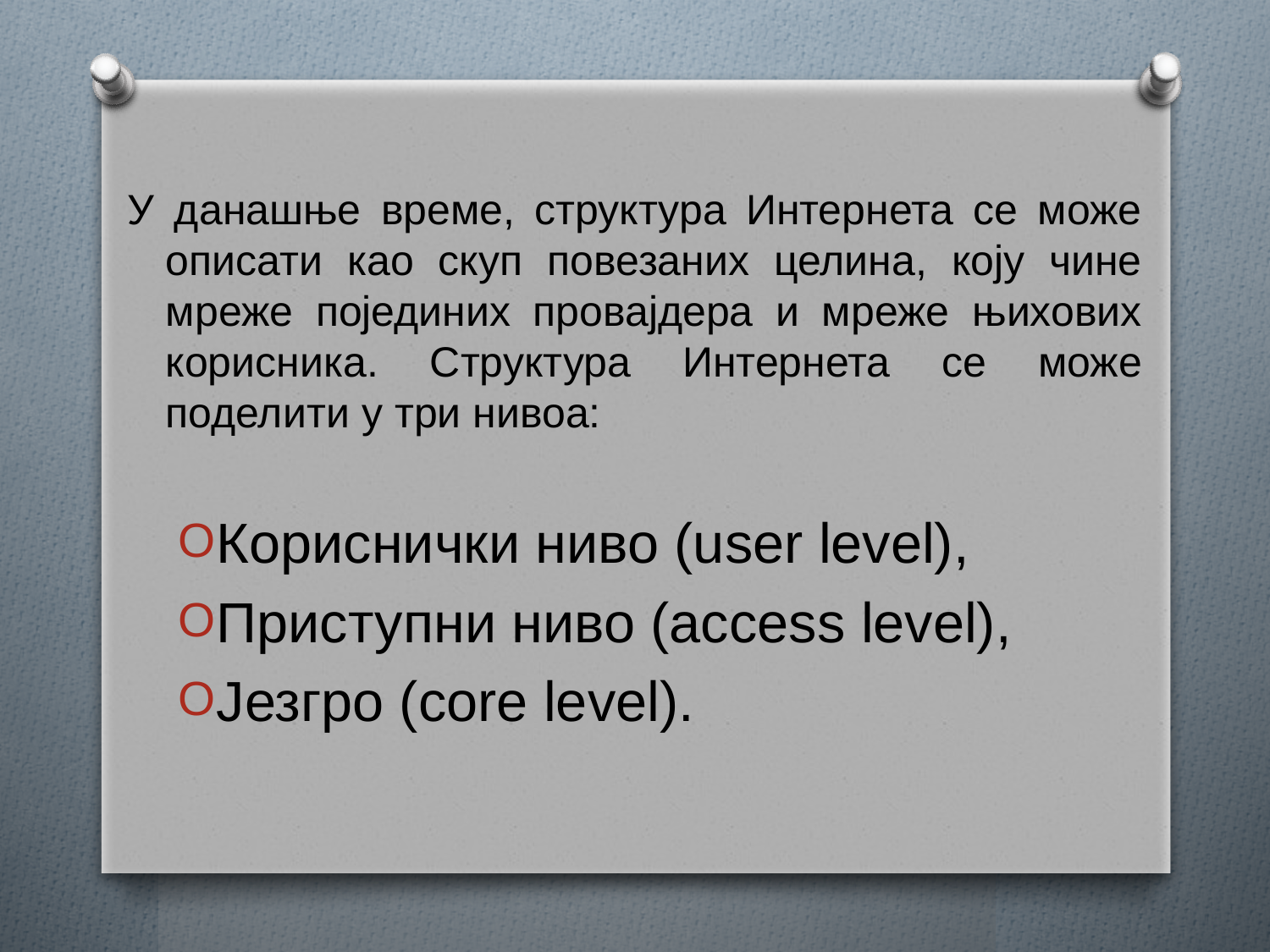

У данашње време, структура Интернета се може описати као скуп повезаних целина, коју чине мреже појединих провајдера и мреже њихових корисника. Структура Интернета се може поделити у три нивоа:

Кориснички ниво (user level),
Приступни ниво (access level),
Језгро (core level).